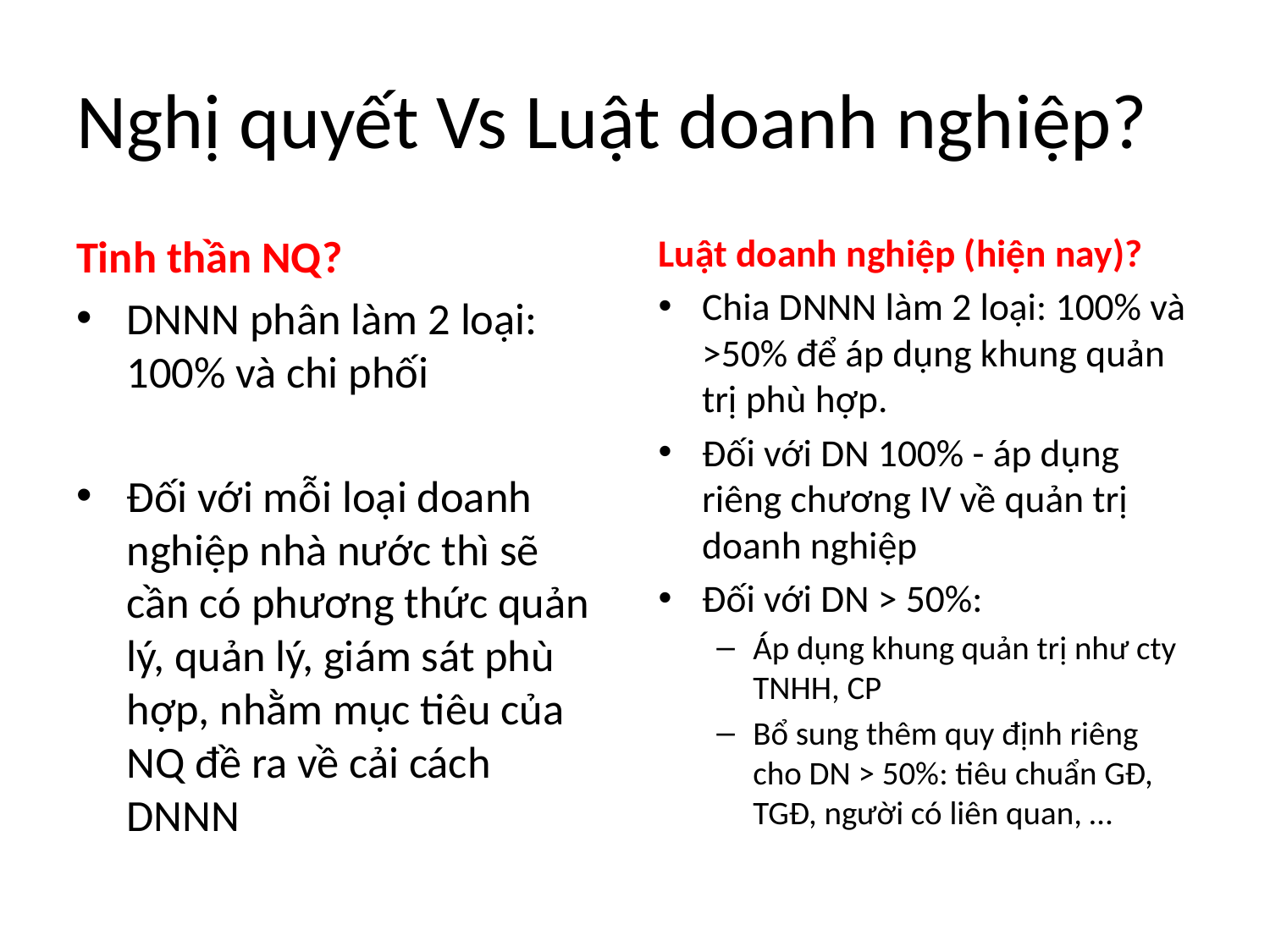

# Nghị quyết Vs Luật doanh nghiệp?
Tinh thần NQ?
DNNN phân làm 2 loại: 100% và chi phối

Đối với mỗi loại doanh nghiệp nhà nước thì sẽ cần có phương thức quản lý, quản lý, giám sát phù hợp, nhằm mục tiêu của NQ đề ra về cải cách DNNN
Luật doanh nghiệp (hiện nay)?
Chia DNNN làm 2 loại: 100% và >50% để áp dụng khung quản trị phù hợp.
Đối với DN 100% - áp dụng riêng chương IV về quản trị doanh nghiệp
Đối với DN > 50%:
Áp dụng khung quản trị như cty TNHH, CP
Bổ sung thêm quy định riêng cho DN > 50%: tiêu chuẩn GĐ, TGĐ, người có liên quan, …